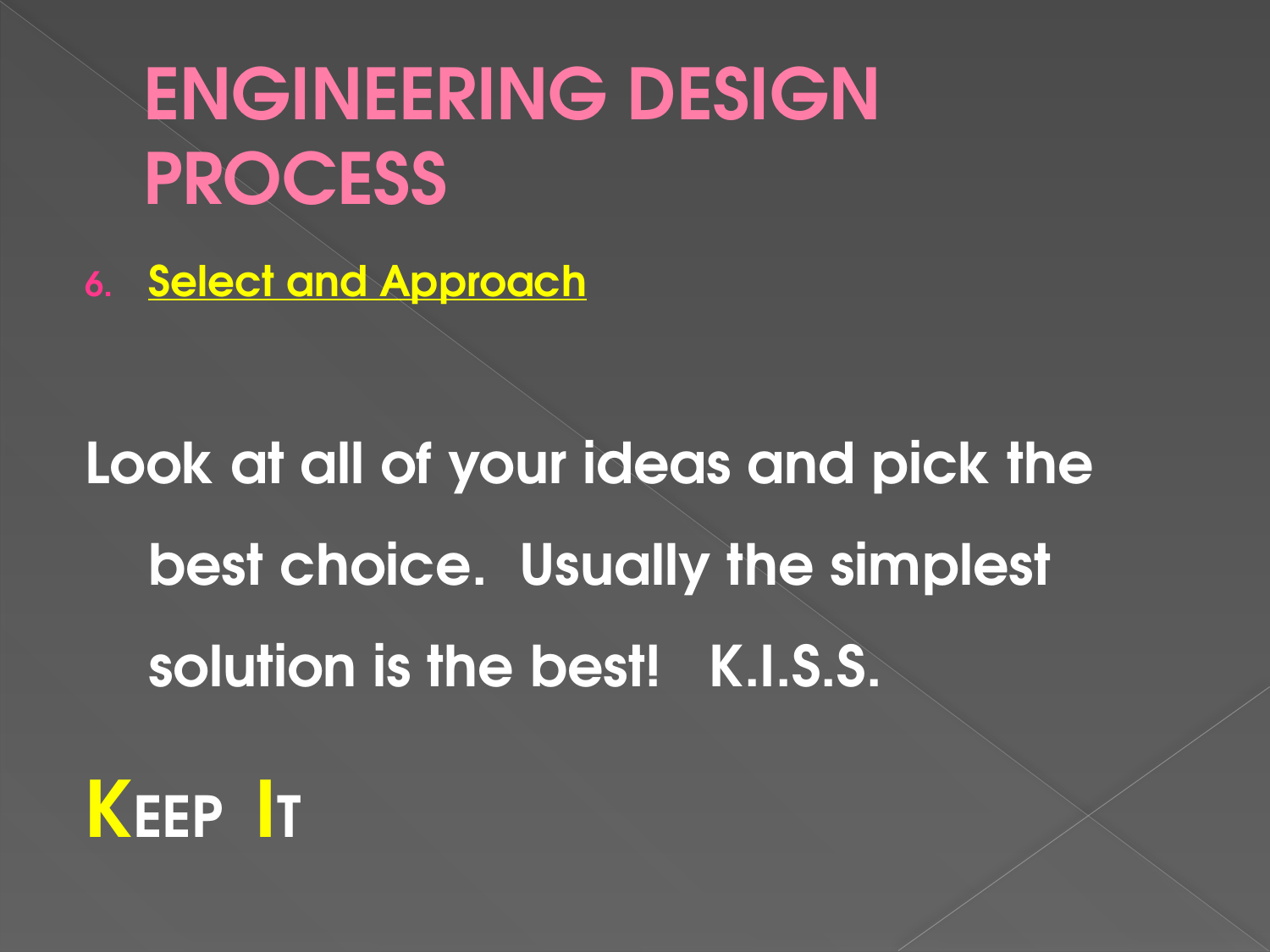

# ENGINEERING DESIGN PROCESS
Select and Approach

Look at all of your ideas and pick the best choice.  Usually the simplest solution is the best!   K.I.S.S.
KEEP  IT